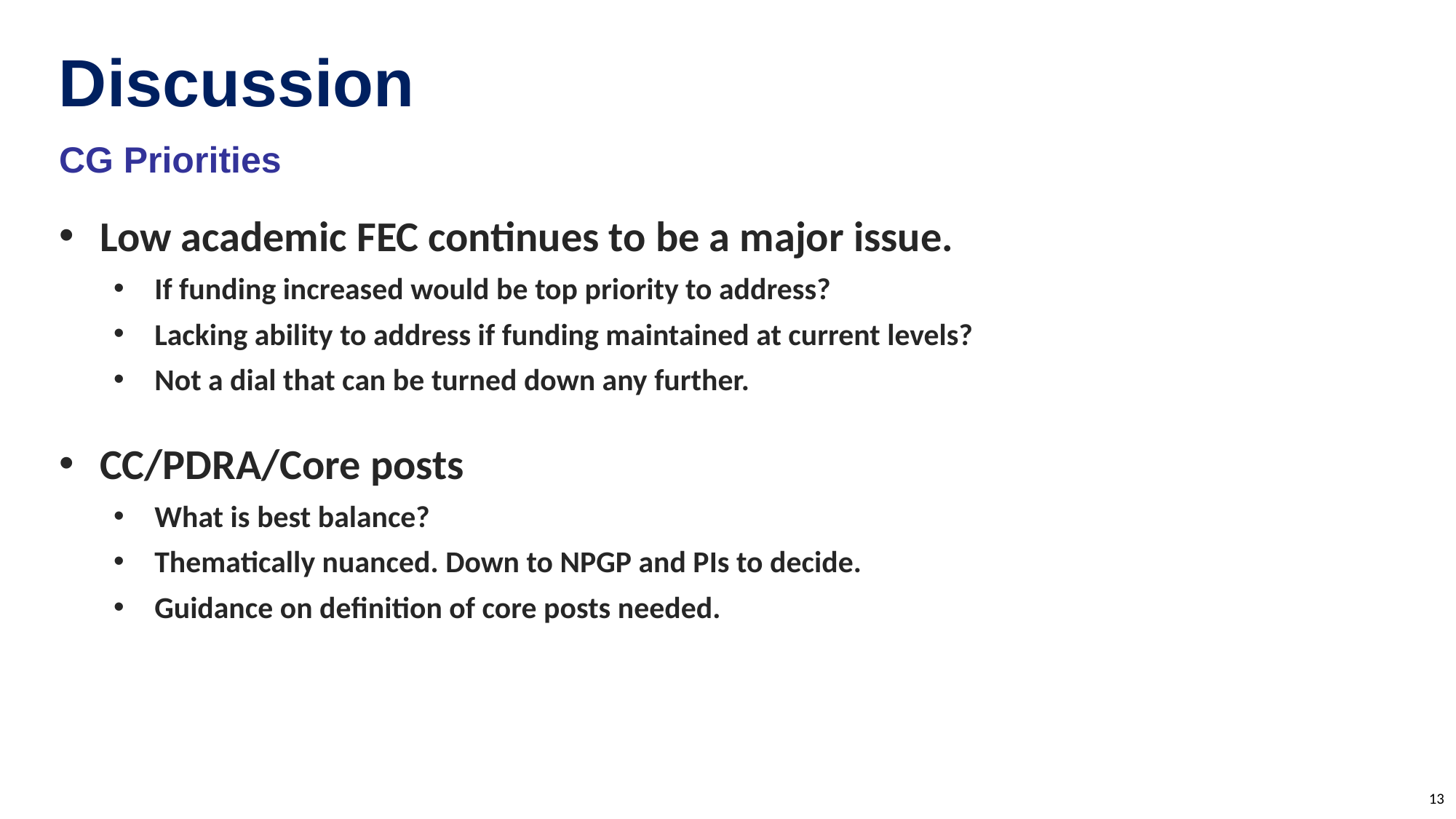

Discussion
CG Priorities
Low academic FEC continues to be a major issue.
If funding increased would be top priority to address?
Lacking ability to address if funding maintained at current levels?
Not a dial that can be turned down any further.

CC/PDRA/Core posts
What is best balance?
Thematically nuanced. Down to NPGP and PIs to decide.
Guidance on definition of core posts needed.
13